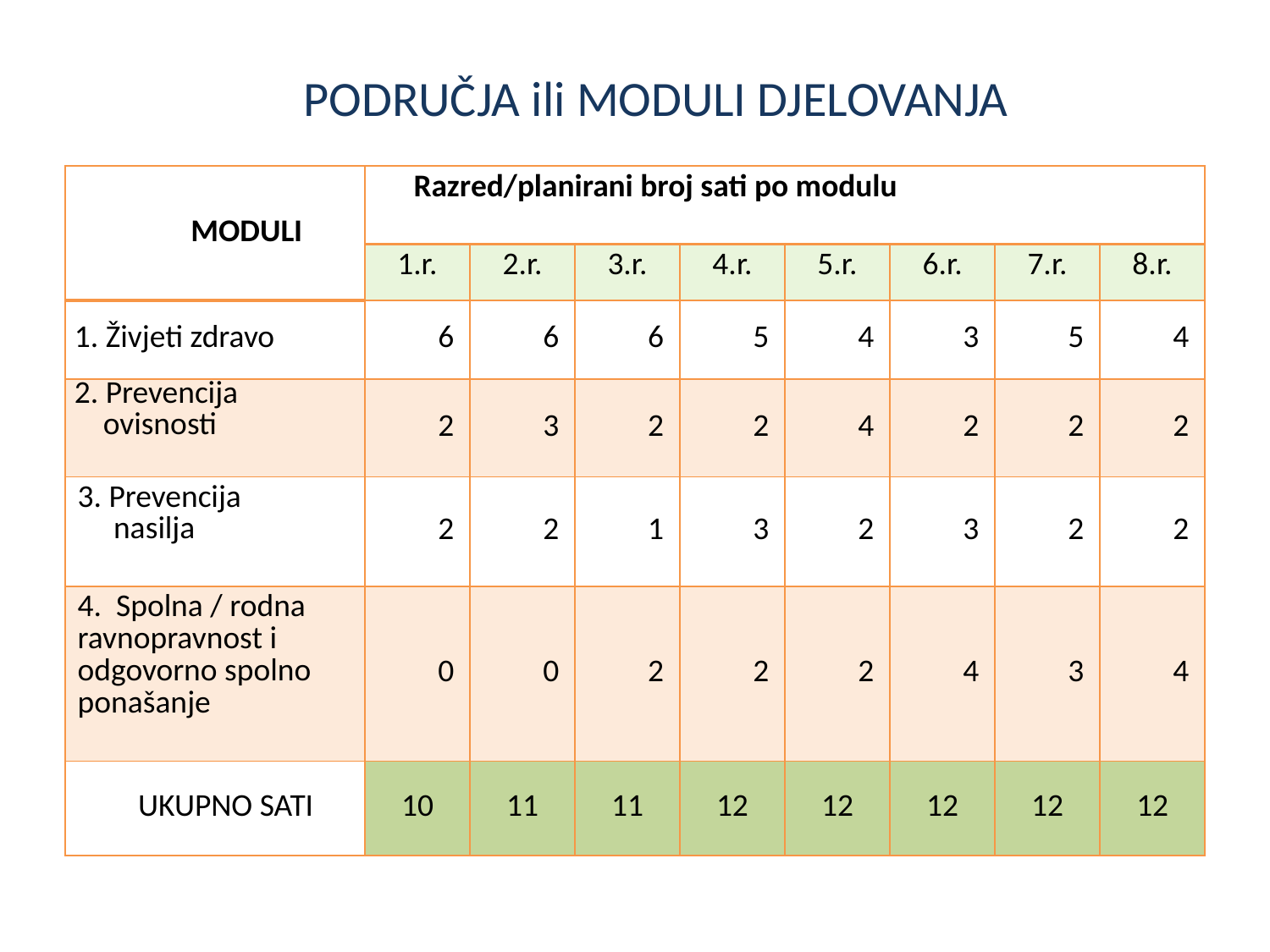

# PODRUČJA ili MODULI DJELOVANJA
PODRUČJA ili MODULI DJELOVANJA
| MODULI | Razred/planirani broj sati po modulu |  |  |  |  |  |  |  |
| --- | --- | --- | --- | --- | --- | --- | --- | --- |
|  | 1.r. | 2.r. | 3.r. | 4.r. | 5.r. | 6.r. | 7.r. | 8.r. |
| 1. Živjeti zdravo | 6 | 6 | 6 | 5 | 4 | 3 | 5 | 4 |
| 2. Prevencija ovisnosti | 2 | 3 | 2 | 2 | 4 | 2 | 2 | 2 |
| 3. Prevencija nasilja | 2 | 2 | 1 | 3 | 2 | 3 | 2 | 2 |
| 4. Spolna / rodna ravnopravnost i odgovorno spolno ponašanje | 0 | 0 | 2 | 2 | 2 | 4 | 3 | 4 |
| UKUPNO SATI | 10 | 11 | 11 | 12 | 12 | 12 | 12 | 12 |